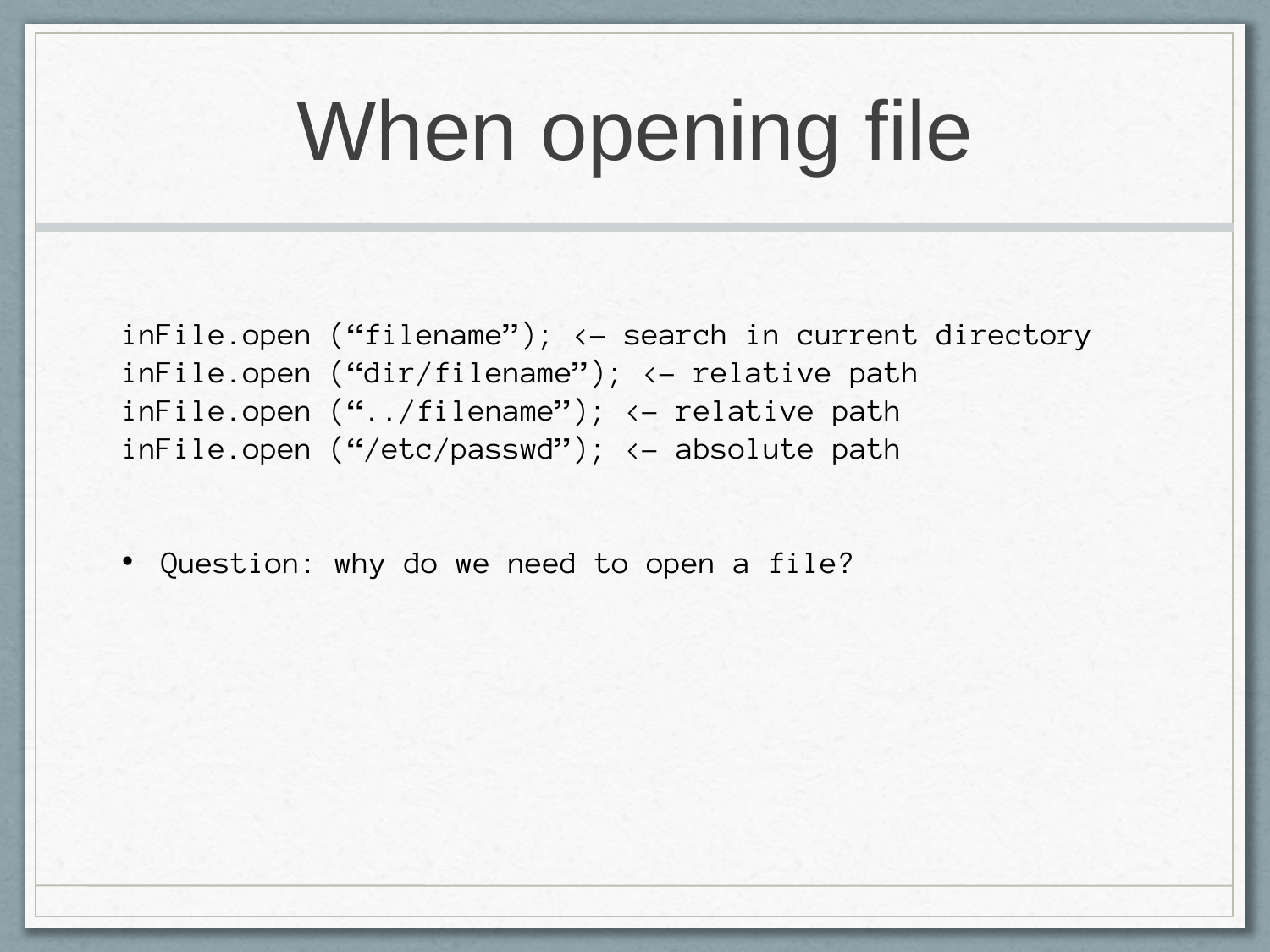

# When opening file
inFile.open (“filename”); <- search in current directory
inFile.open (“dir/filename”); <- relative path
inFile.open (“../filename”); <- relative path
inFile.open (“/etc/passwd”); <- absolute path

Question: why do we need to open a file?